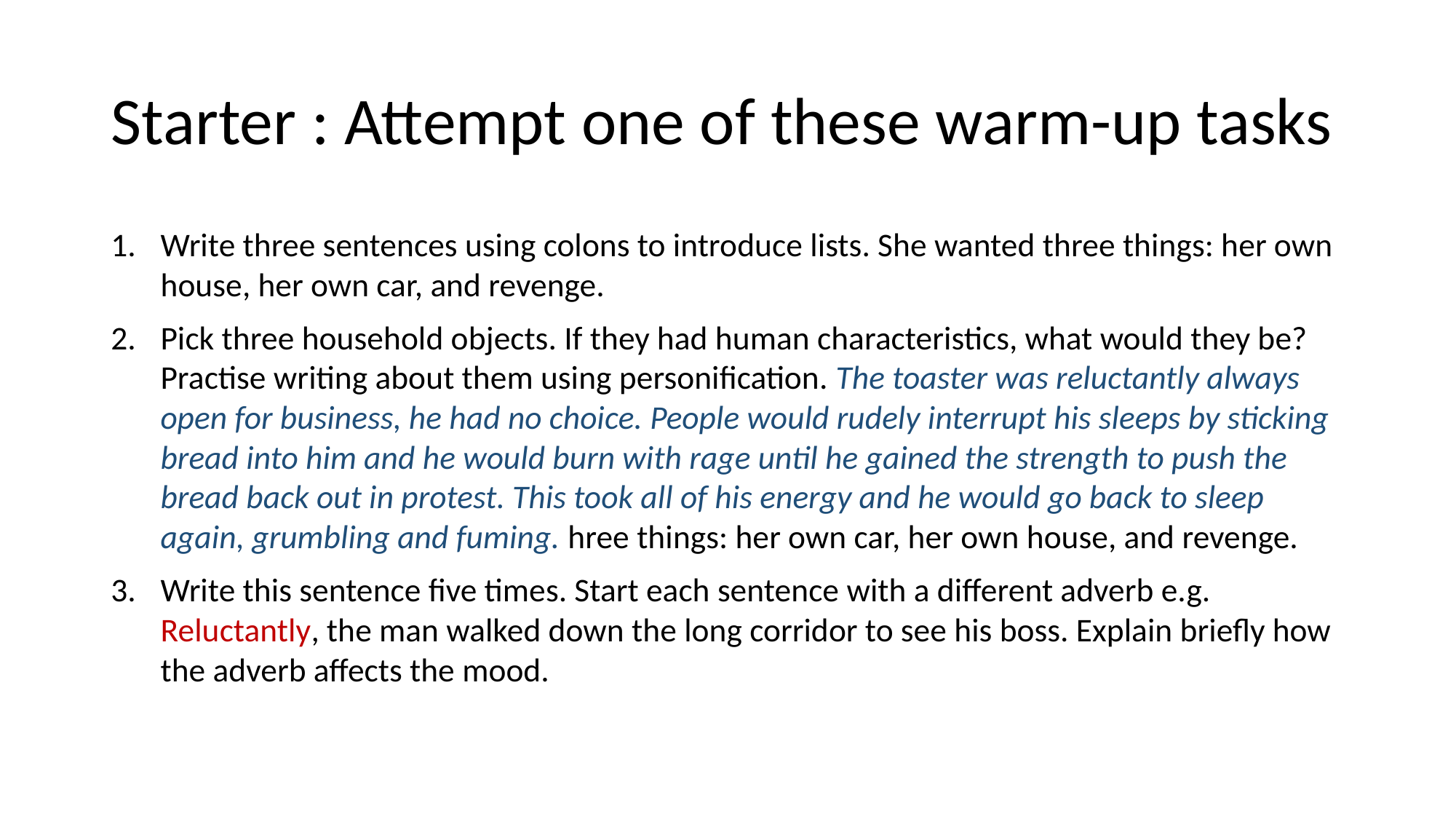

# Starter : Attempt one of these warm-up tasks
Write three sentences using colons to introduce lists. She wanted three things: her own house, her own car, and revenge.
Pick three household objects. If they had human characteristics, what would they be? Practise writing about them using personification. The toaster was reluctantly always open for business, he had no choice. People would rudely interrupt his sleeps by sticking bread into him and he would burn with rage until he gained the strength to push the bread back out in protest. This took all of his energy and he would go back to sleep again, grumbling and fuming. hree things: her own car, her own house, and revenge.
Write this sentence five times. Start each sentence with a different adverb e.g. Reluctantly, the man walked down the long corridor to see his boss. Explain briefly how the adverb affects the mood.